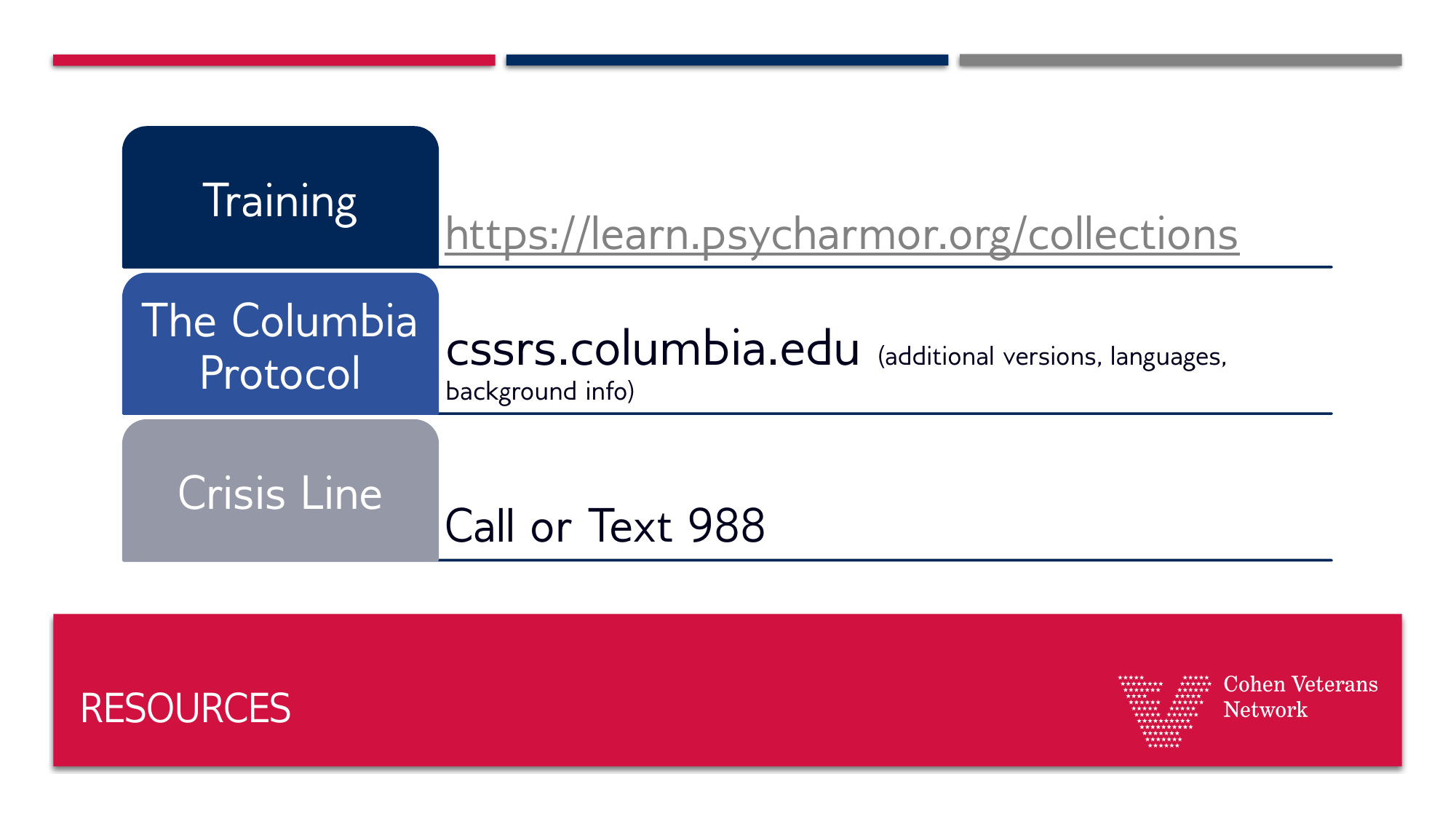

https://learn.psycharmor.org/collections
Training
cssrs.columbia.edu (additional versions, languages, background info)
The Columbia Protocol
Call or Text 988
Crisis Line
# Resources